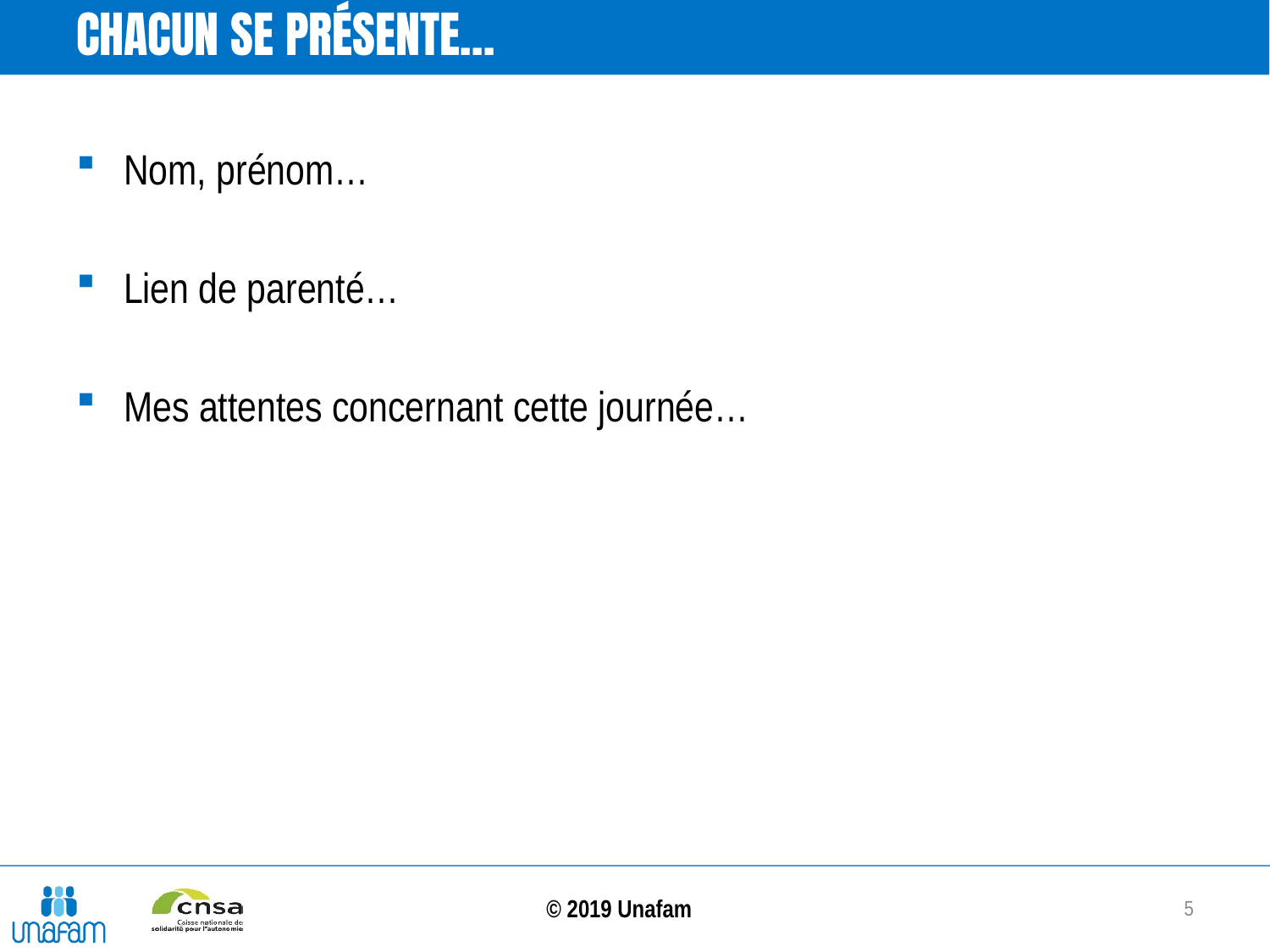

# Chacun se présente…
Nom, prénom…

Lien de parenté…

Mes attentes concernant cette journée…
5